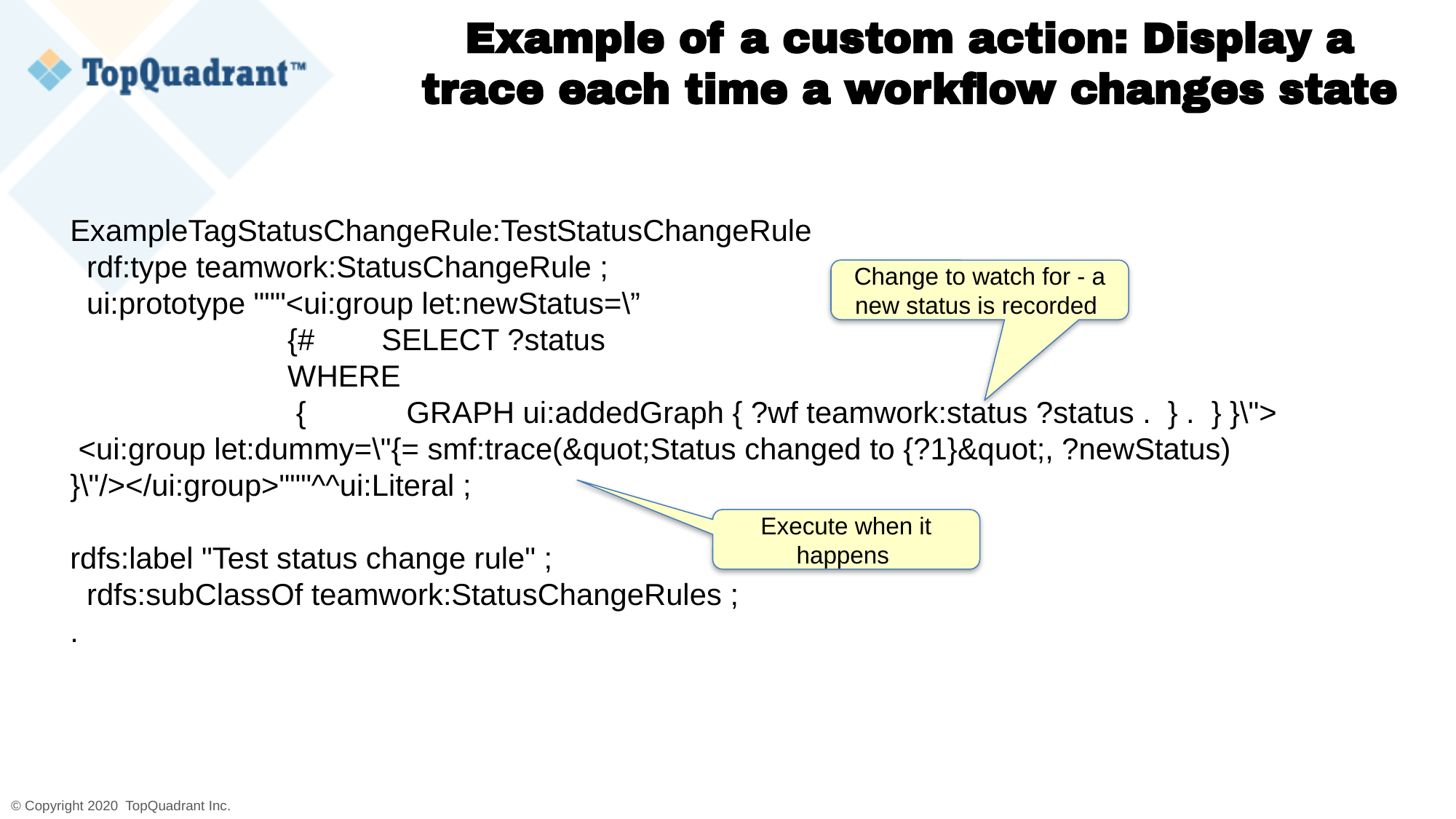

# Example of a custom action: Display a trace each time a workflow changes state
ExampleTagStatusChangeRule:TestStatusChangeRule
  rdf:type teamwork:StatusChangeRule ;
  ui:prototype """<ui:group let:newStatus=\”
                          {#        SELECT ?status
                          WHERE
                           {            GRAPH ui:addedGraph { ?wf teamwork:status ?status .  } .  } }\">
 <ui:group let:dummy=\"{= smf:trace(&quot;Status changed to {?1}&quot;, ?newStatus) }\"/></ui:group>"""^^ui:Literal ;

rdfs:label "Test status change rule" ;
  rdfs:subClassOf teamwork:StatusChangeRules ;
.
Change to watch for - a new status is recorded
Execute when it happens